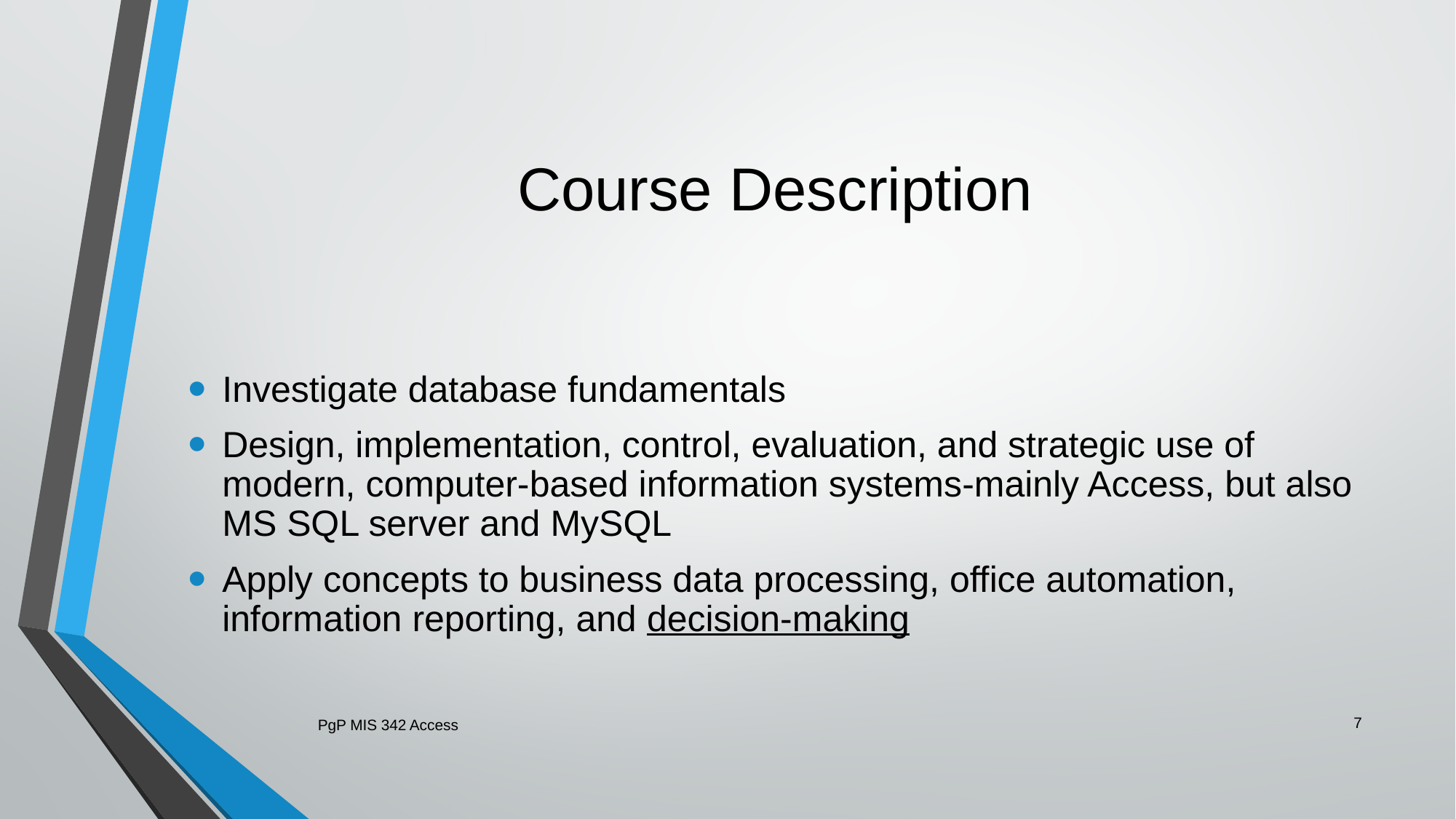

# Course Description
Investigate database fundamentals
Design, implementation, control, evaluation, and strategic use of modern, computer-based information systems-mainly Access, but also MS SQL server and MySQL
Apply concepts to business data processing, office automation, information reporting, and decision-making
7
PgP MIS 342 Access